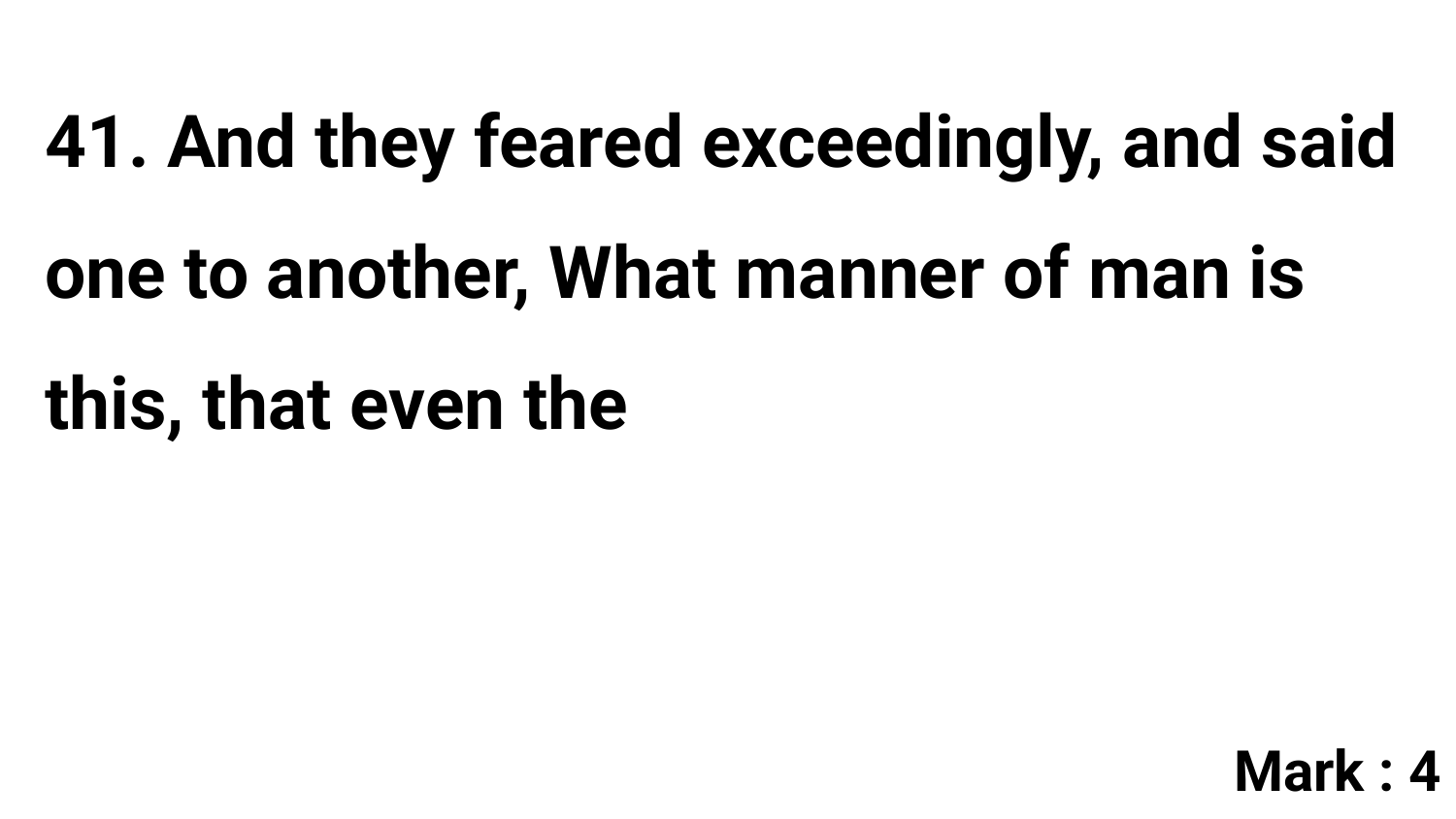

41. And they feared exceedingly, and said one to another, What manner of man is this, that even the
Mark : 4